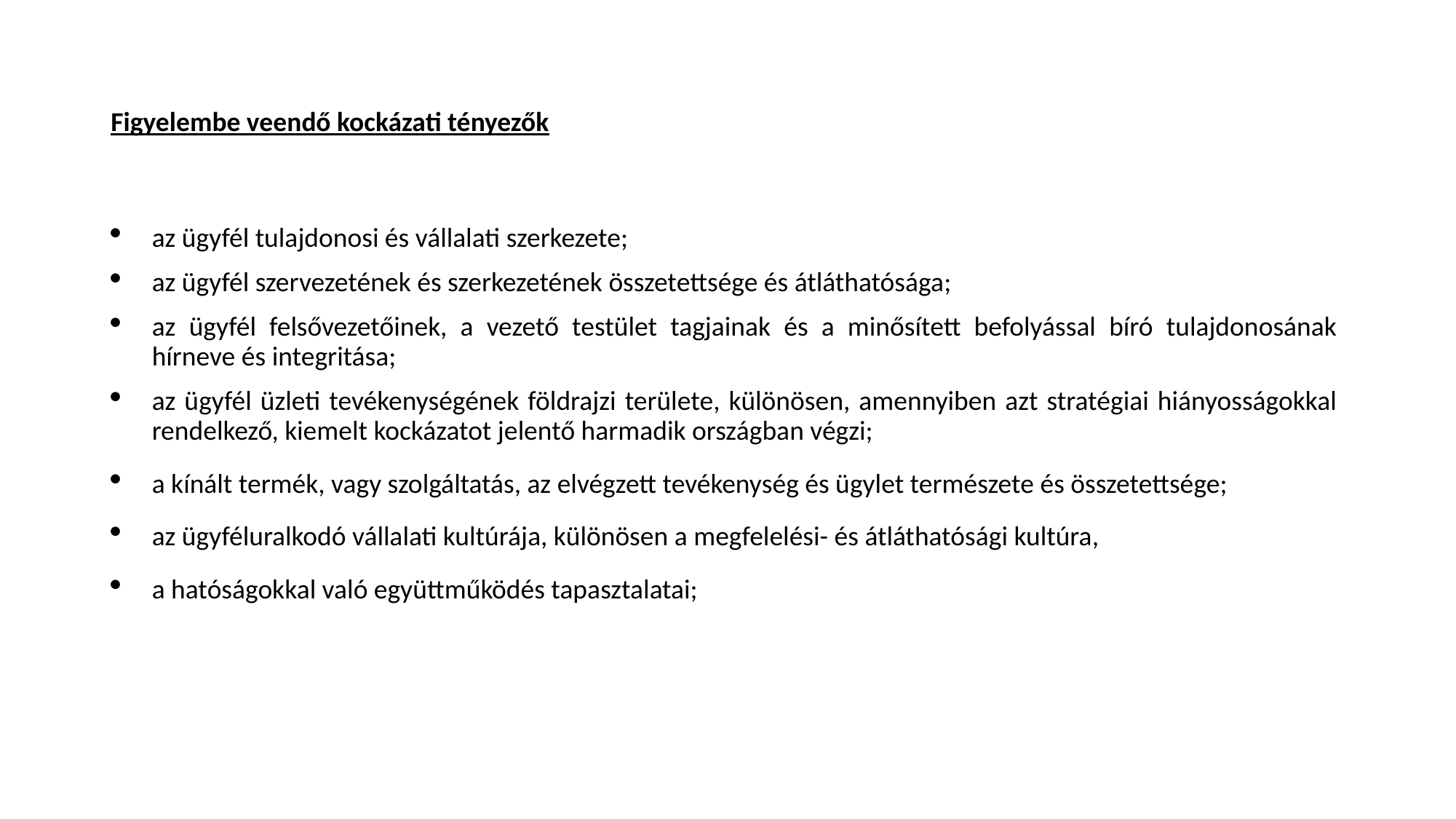

# Figyelembe veendő kockázati tényezők
az ügyfél tulajdonosi és vállalati szerkezete;
az ügyfél szervezetének és szerkezetének összetettsége és átláthatósága;
az ügyfél felsővezetőinek, a vezető testület tagjainak és a minősített befolyással bíró tulajdonosának hírneve és integritása;
az ügyfél üzleti tevékenységének földrajzi területe, különösen, amennyiben azt stratégiai hiányosságokkal rendelkező, kiemelt kockázatot jelentő harmadik országban végzi;
a kínált termék, vagy szolgáltatás, az elvégzett tevékenység és ügylet természete és összetettsége;
az ügyféluralkodó vállalati kultúrája, különösen a megfelelési- és átláthatósági kultúra,
a hatóságokkal való együttműködés tapasztalatai;